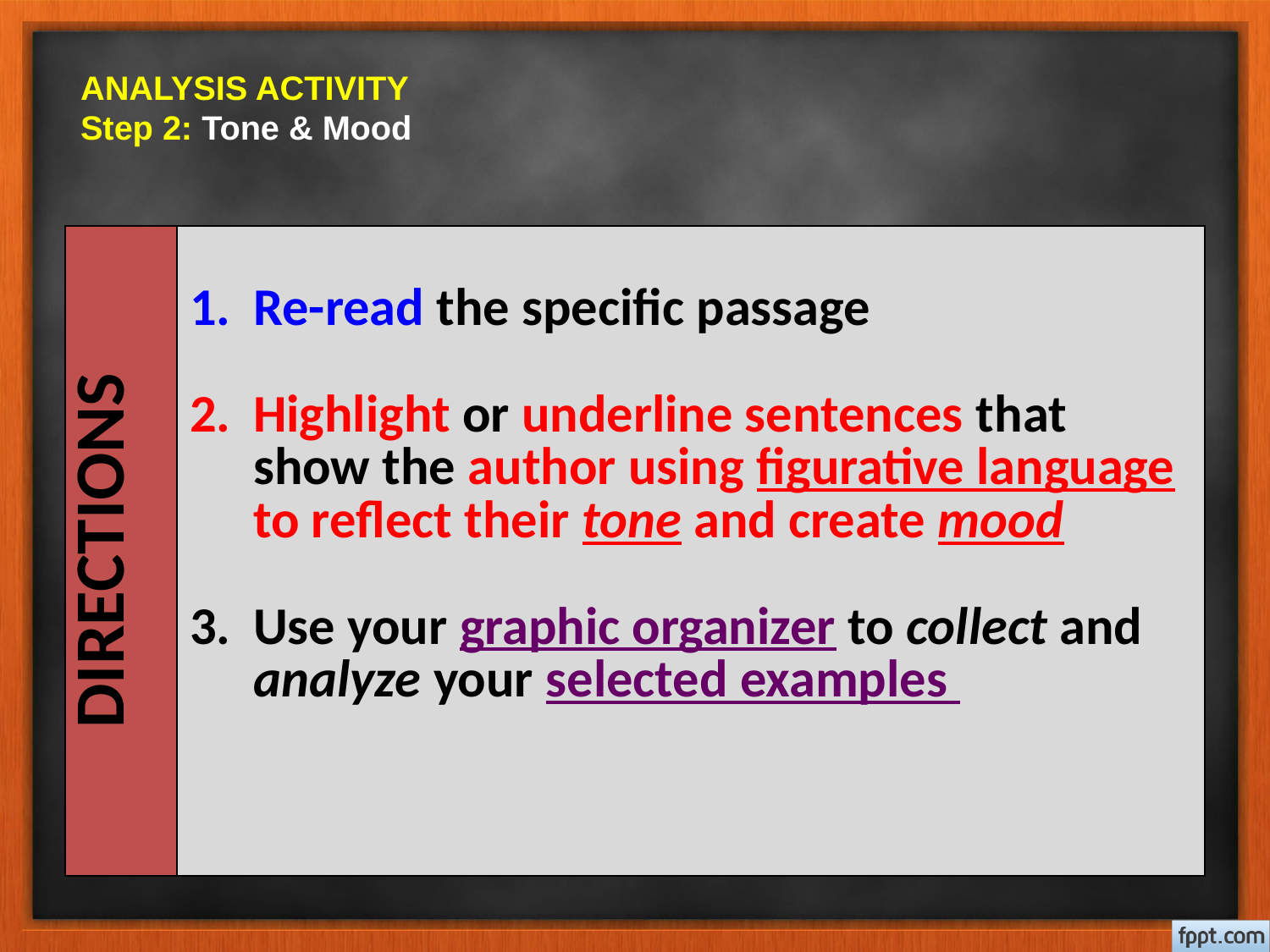

# ANALYSIS ACTIVITY Step 2: Tone & Mood
| DIRECTIONS | Re-read the specific passage Highlight or underline sentences that show the author using figurative language to reflect their tone and create mood Use your graphic organizer to collect and analyze your selected examples |
| --- | --- |